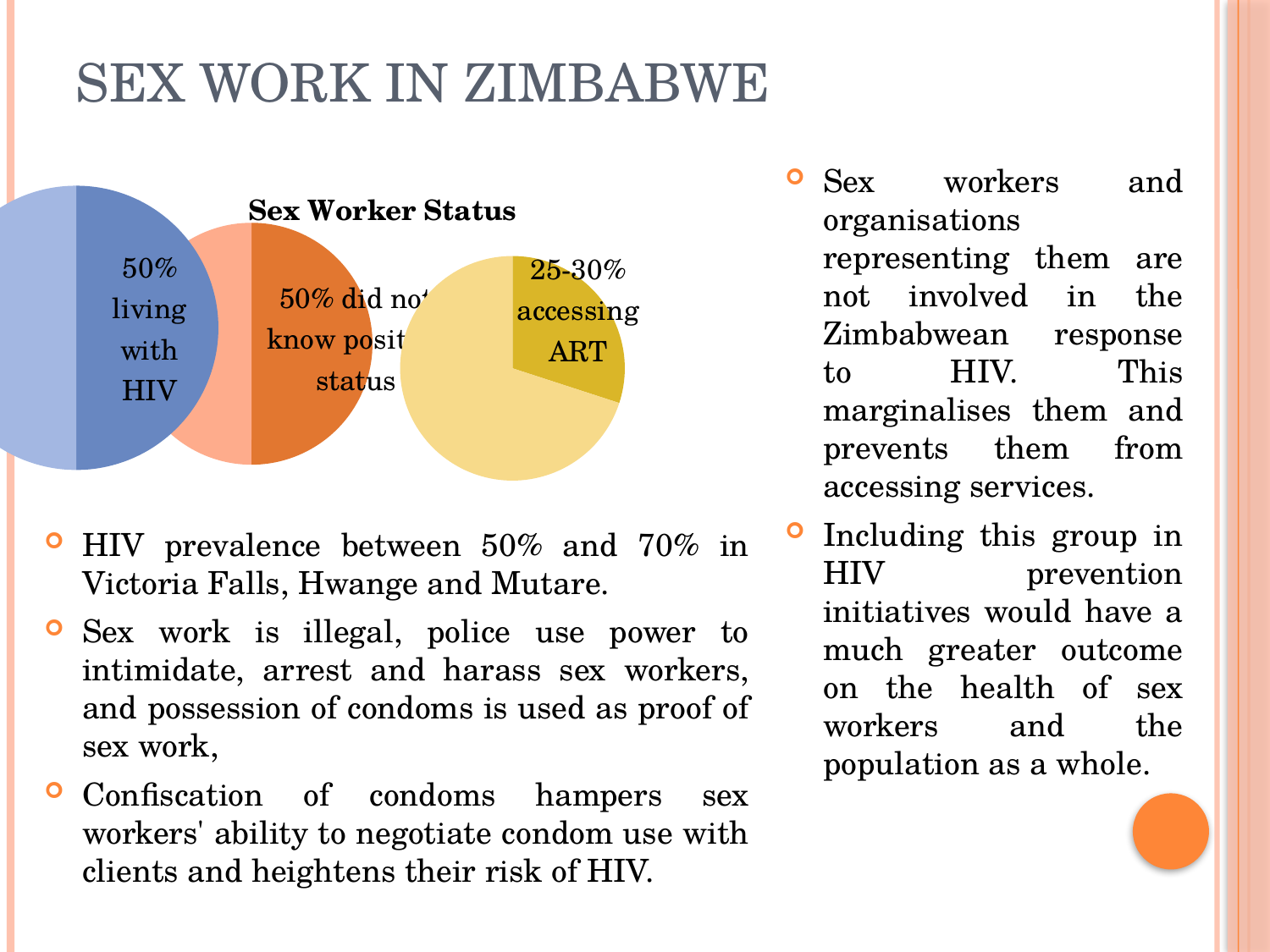

# Sex Work in Zimbabwe

Sex workers and organisations representing them are not involved in the Zimbabwean response to HIV. This marginalises them and prevents them from accessing services.
Including this group in HIV prevention initiatives would have a much greater outcome on the health of sex workers and the population as a whole.

### Chart: Sex Worker Status

| Category | Sex Workers Who Tested Positive |
|---|---|
| 50% did not know they were poitive | 50.0 |

### Chart

| Category | Sales |
|---|---|
|  | 50.0 |
| Not living with HIV | 50.0 |

### Chart

| Category | Column1 |
|---|---|
| 1st Qtr | 30.0 |
| 2nd Qtr | 70.0 |
HIV prevalence between 50% and 70% in Victoria Falls, Hwange and Mutare.
Sex work is illegal, police use power to intimidate, arrest and harass sex workers, and possession of condoms is used as proof of sex work,
Confiscation of condoms hampers sex workers' ability to negotiate condom use with clients and heightens their risk of HIV.